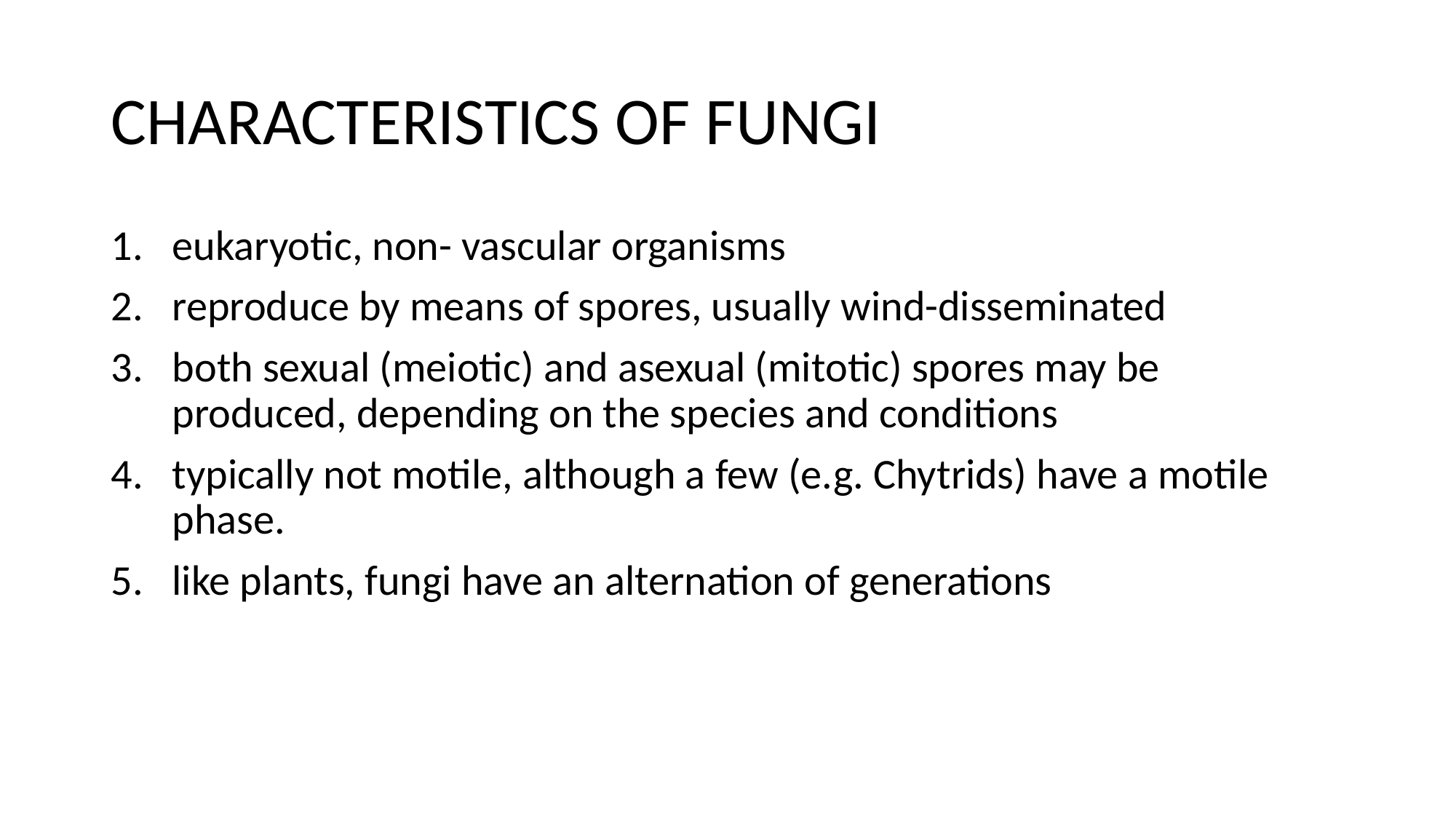

# CHARACTERISTICS OF FUNGI
eukaryotic, non- vascular organisms
reproduce by means of spores, usually wind-disseminated
both sexual (meiotic) and asexual (mitotic) spores may be produced, depending on the species and conditions
typically not motile, although a few (e.g. Chytrids) have a motile phase.
like plants, fungi have an alternation of generations